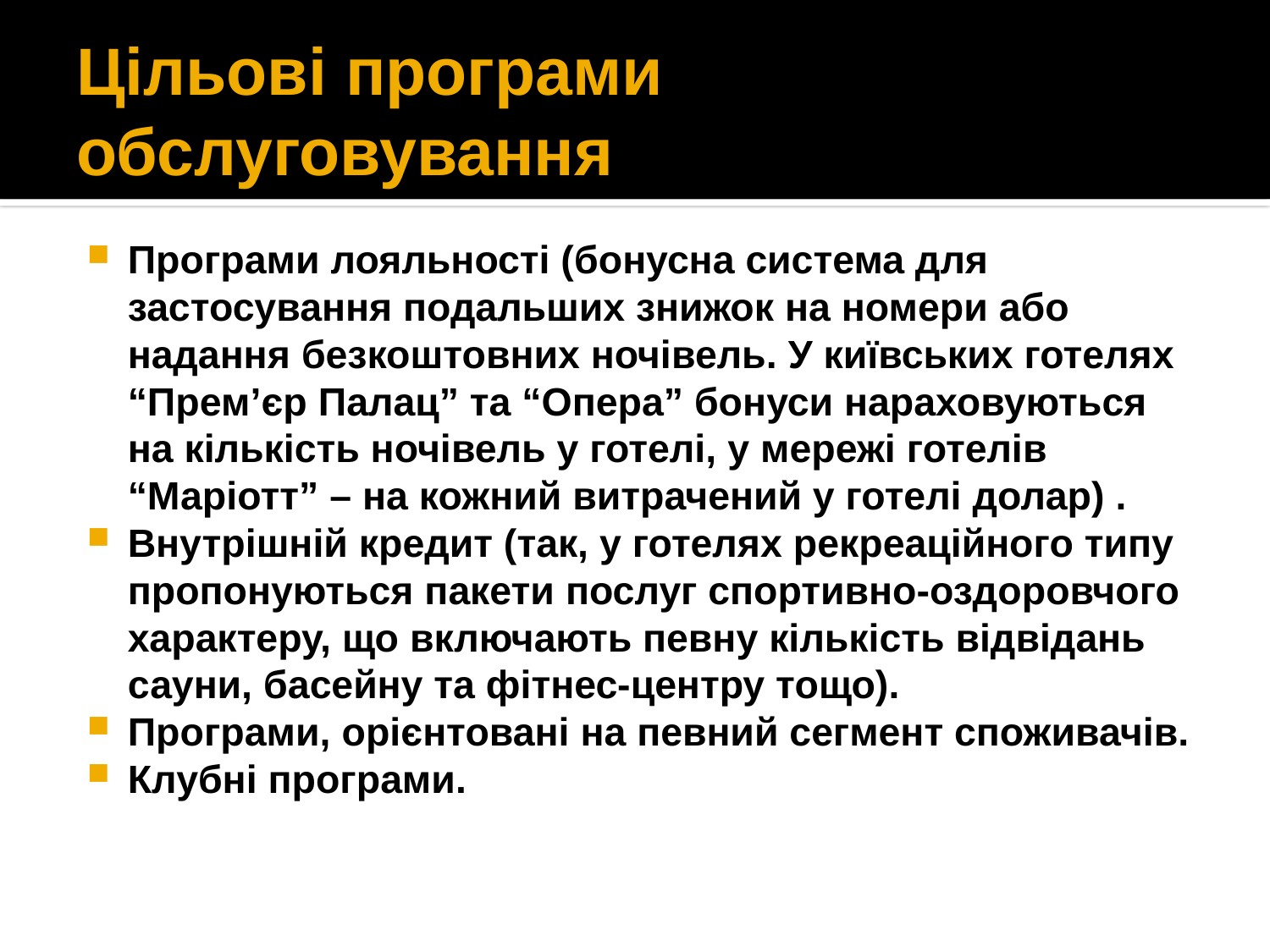

# Цільові програми обслуговування
Програми лояльності (бонусна система для застосування подальших знижок на номери або надання безкоштовних ночівель. У київських готелях “Прем’єр Палац” та “Опера” бонуси нараховуються на кількість ночівель у готелі, у мережі готелів “Маріотт” – на кожний витрачений у готелі долар) .
Внутрішній кредит (так, у готелях рекреаційного типу пропонуються пакети послуг спортивно-оздоровчого характеру, що включають певну кількість відвідань сауни, басейну та фітнес-центру тощо).
Програми, орієнтовані на певний сегмент споживачів.
Клубні програми.